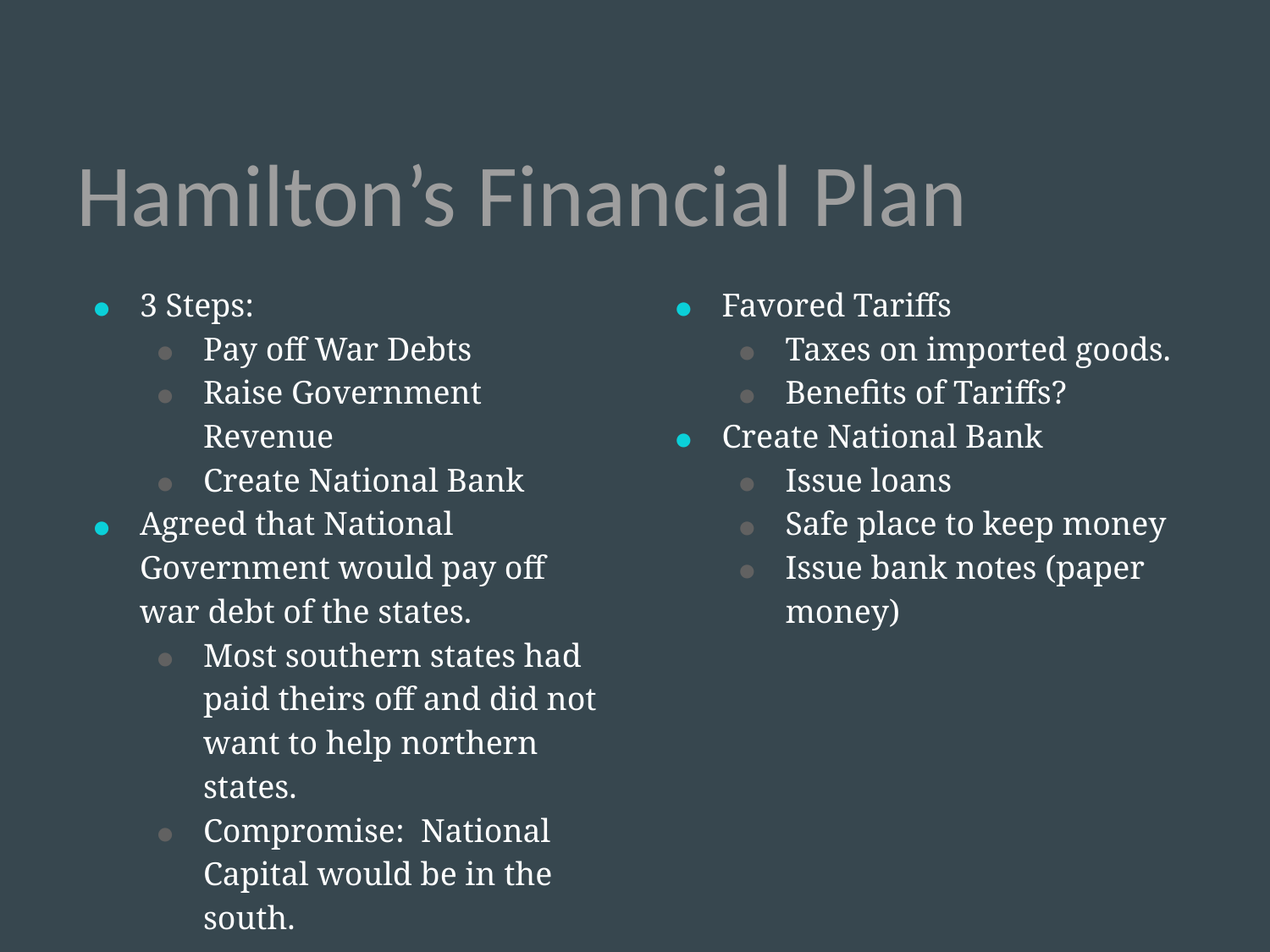

# Hamilton’s Financial Plan
3 Steps:
Pay off War Debts
Raise Government Revenue
Create National Bank
Agreed that National Government would pay off war debt of the states.
Most southern states had paid theirs off and did not want to help northern states.
Compromise:  National Capital would be in the south.

Favored Tariffs
Taxes on imported goods.
Benefits of Tariffs?
Create National Bank
Issue loans
Safe place to keep money
Issue bank notes (paper money)